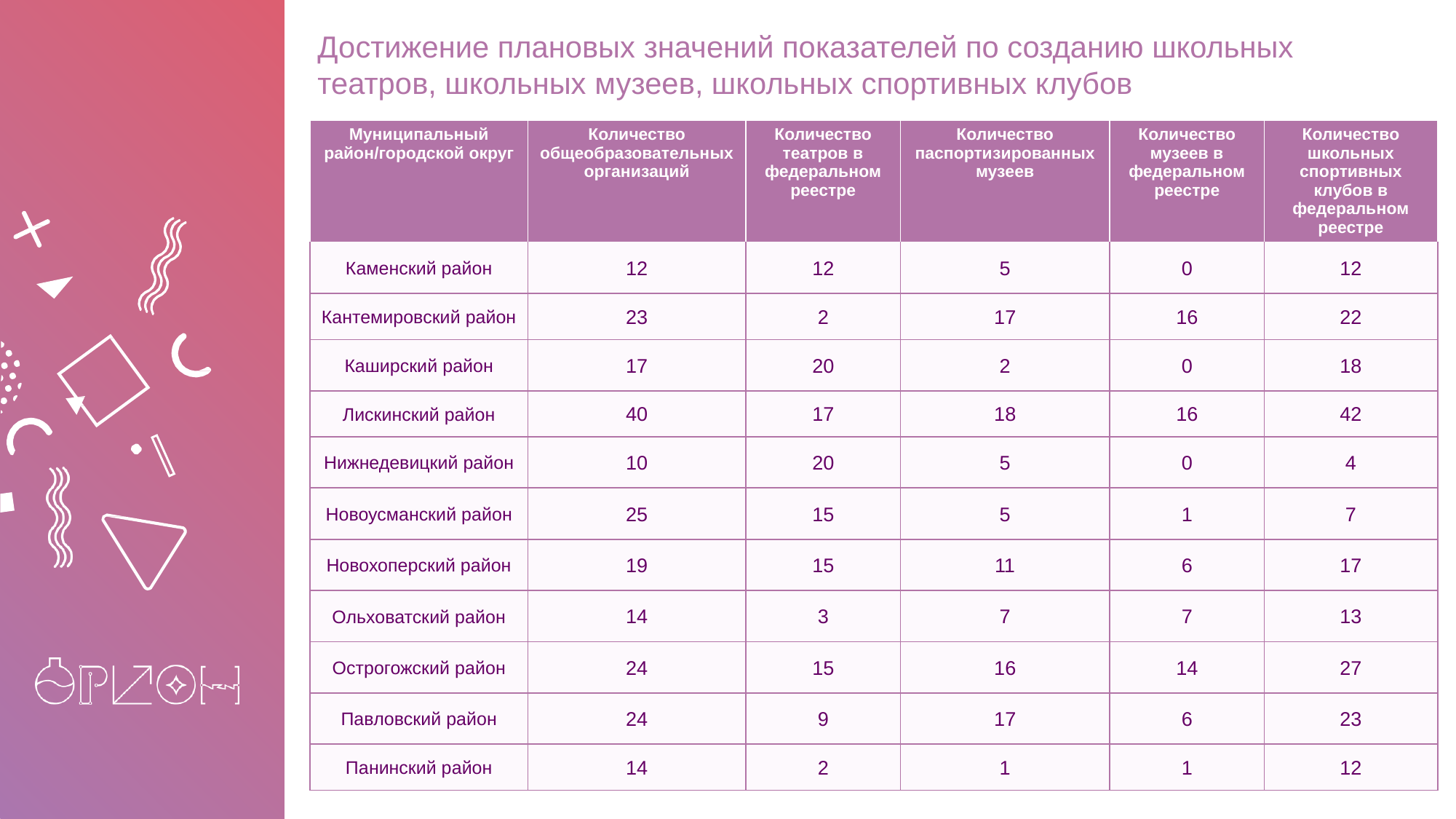

# Достижение плановых значений показателей по созданию школьных театров, школьных музеев, школьных спортивных клубов
| Муниципальный район/городской округ | Количество общеобразовательных организаций | Количество театров в федеральном реестре | Количество паспортизированных музеев | Количество музеев в федеральном реестре | Количество школьных спортивных клубов в федеральном реестре |
| --- | --- | --- | --- | --- | --- |
| Каменский район | 12 | 12 | 5 | 0 | 12 |
| Кантемировский район | 23 | 2 | 17 | 16 | 22 |
| Каширский район | 17 | 20 | 2 | 0 | 18 |
| Лискинский район | 40 | 17 | 18 | 16 | 42 |
| Нижнедевицкий район | 10 | 20 | 5 | 0 | 4 |
| Новоусманский район | 25 | 15 | 5 | 1 | 7 |
| Новохоперский район | 19 | 15 | 11 | 6 | 17 |
| Ольховатский район | 14 | 3 | 7 | 7 | 13 |
| Острогожский район | 24 | 15 | 16 | 14 | 27 |
| Павловский район | 24 | 9 | 17 | 6 | 23 |
| Панинский район | 14 | 2 | 1 | 1 | 12 |

1

2